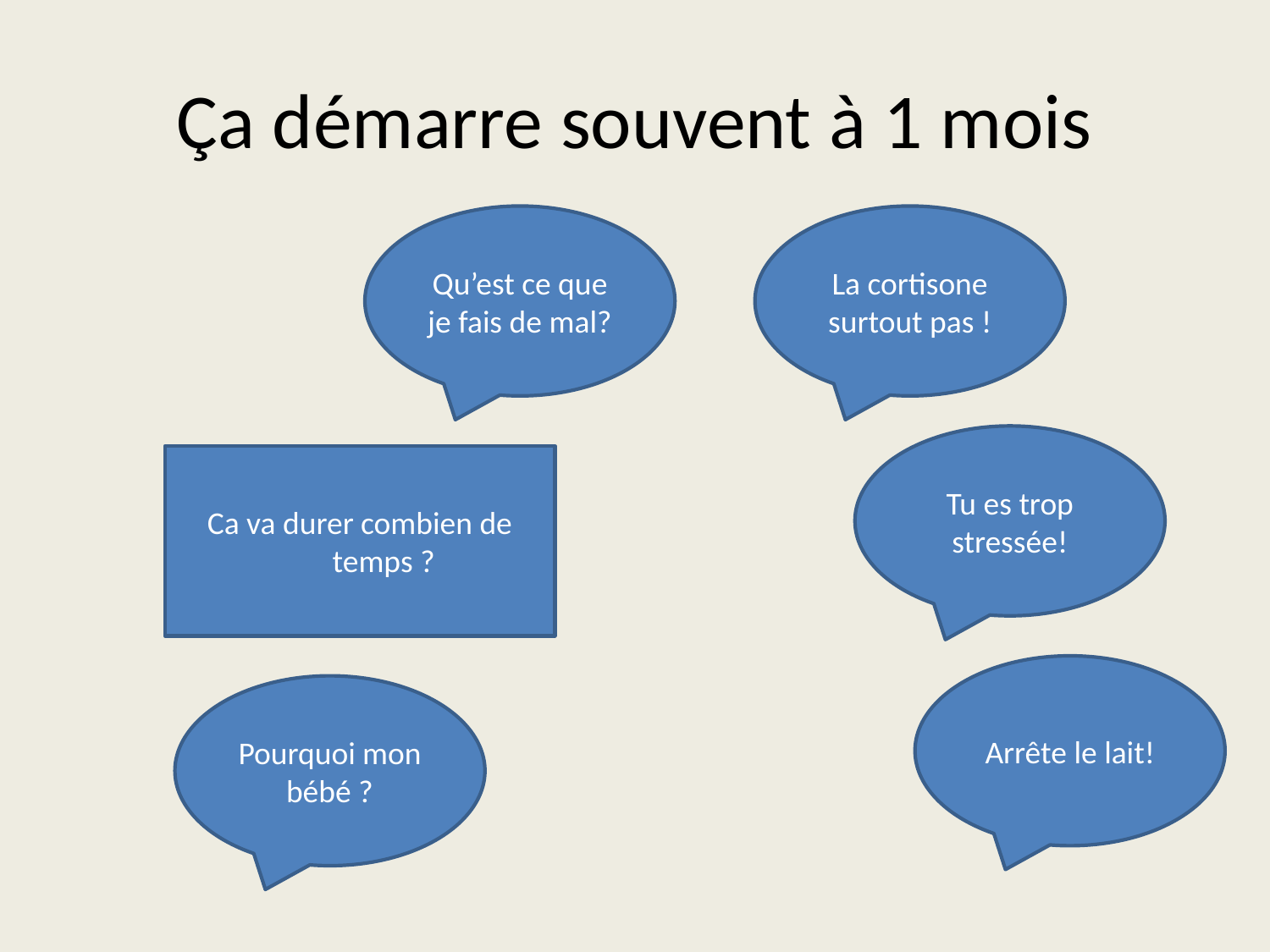

# Ça démarre souvent à 1 mois
Qu’est ce que je fais de mal?
La cortisone surtout pas !
Tu es trop stressée!
Ca va durer combien de temps ?
Arrête le lait!
Pourquoi mon bébé ?